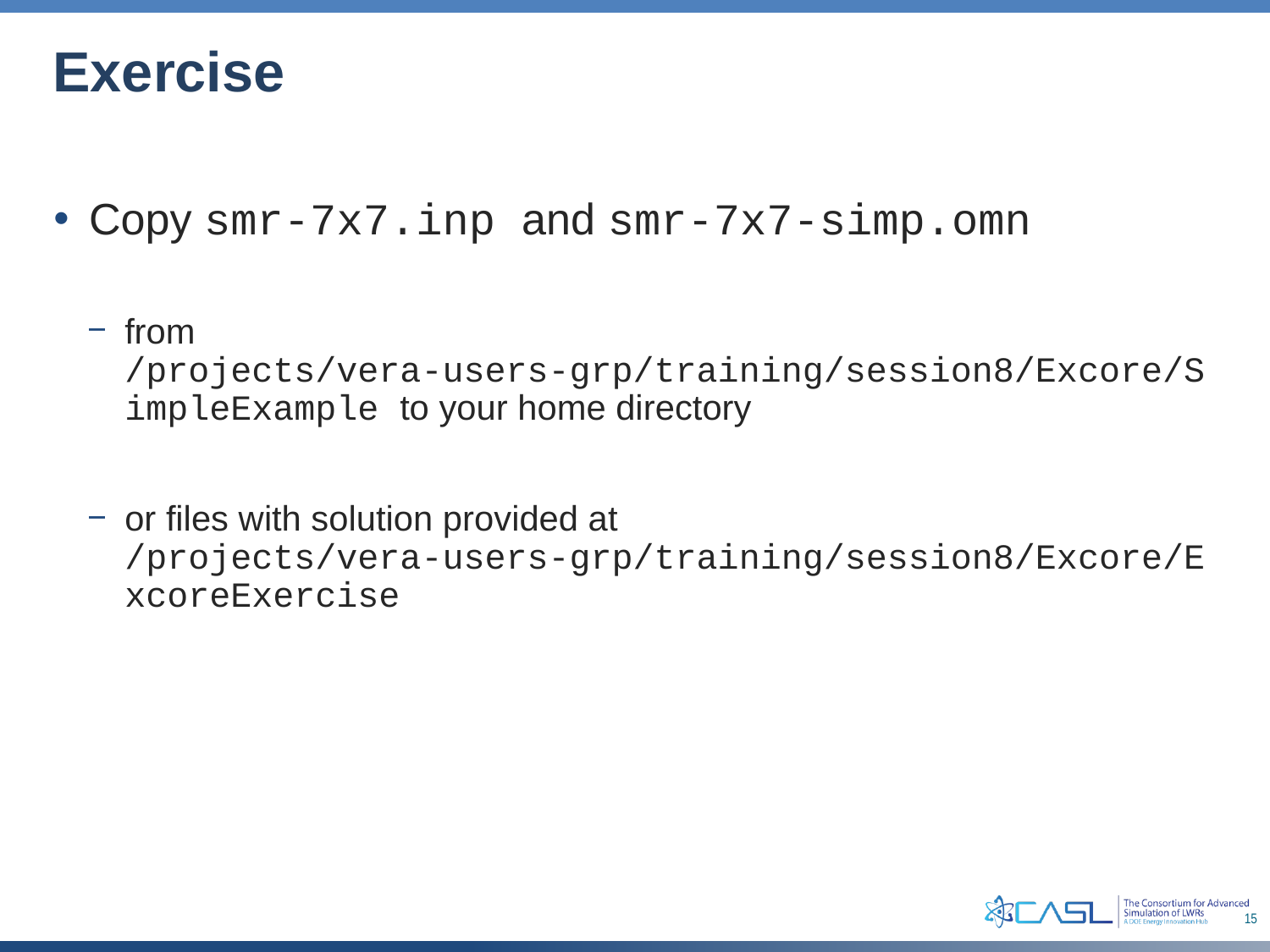

# Exercise
Copy smr-7x7.inp and smr-7x7-simp.omn

from /projects/vera-users-grp/training/session8/Excore/SimpleExample to your home directory

or files with solution provided at /projects/vera-users-grp/training/session8/Excore/ExcoreExercise